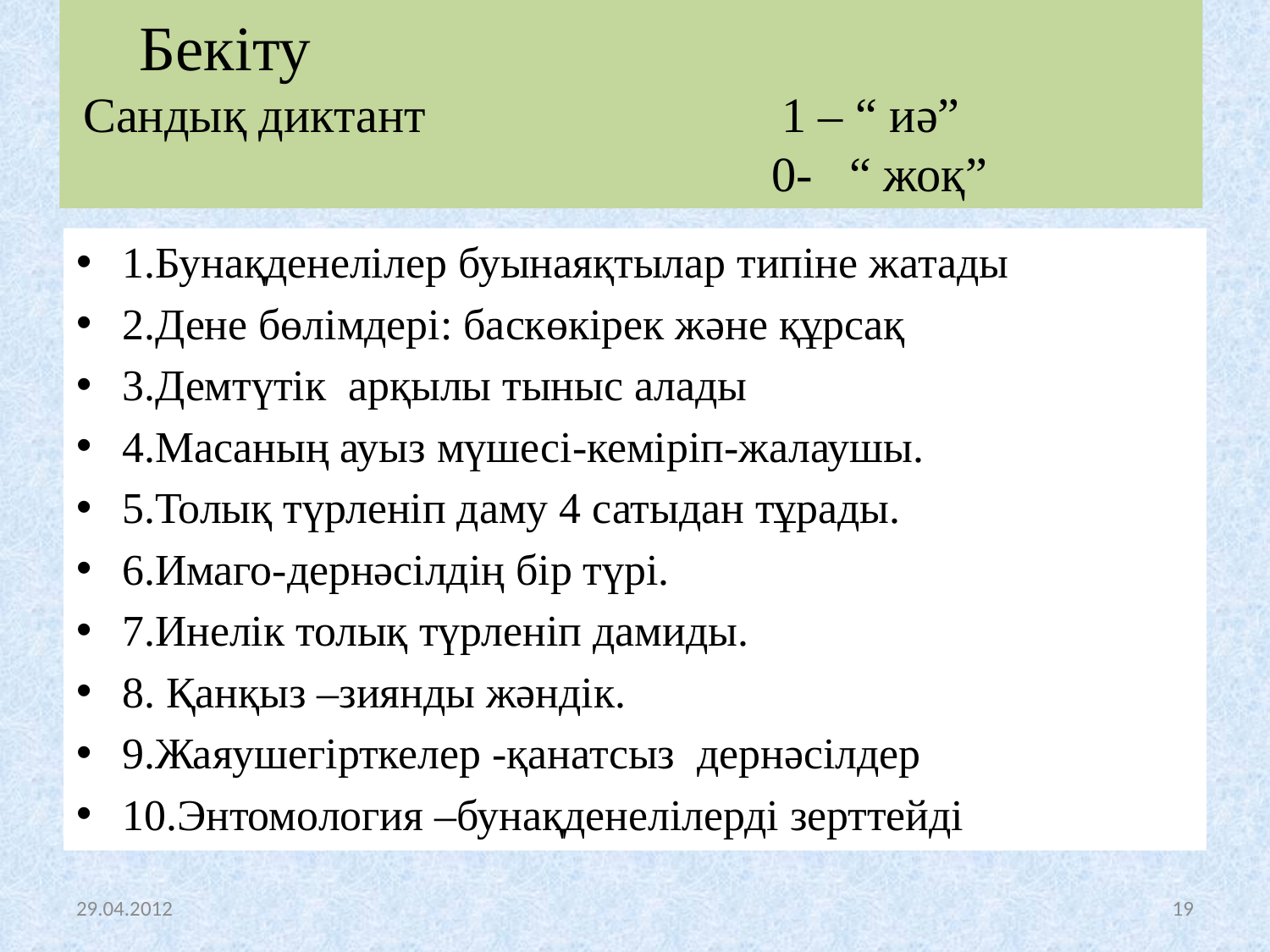

# Бекіту Сандық диктант                             1 – “ иә” 0-   “ жоқ”
1.Бунақденелілер буынаяқтылар типіне жатады
2.Дене бөлімдері: баскөкірек және құрсақ
3.Демтүтік  арқылы тыныс алады
4.Масаның ауыз мүшесі-кеміріп-жалаушы.
5.Толық түрленіп даму 4 сатыдан тұрады.
6.Имаго-дернәсілдің бір түрі.
7.Инелік толық түрленіп дамиды.
8. Қанқыз –зиянды жәндік.
9.Жаяушегірткелер -қанатсыз  дернәсілдер
10.Энтомология –бунақденелілерді зерттейді

29.04.2012
19